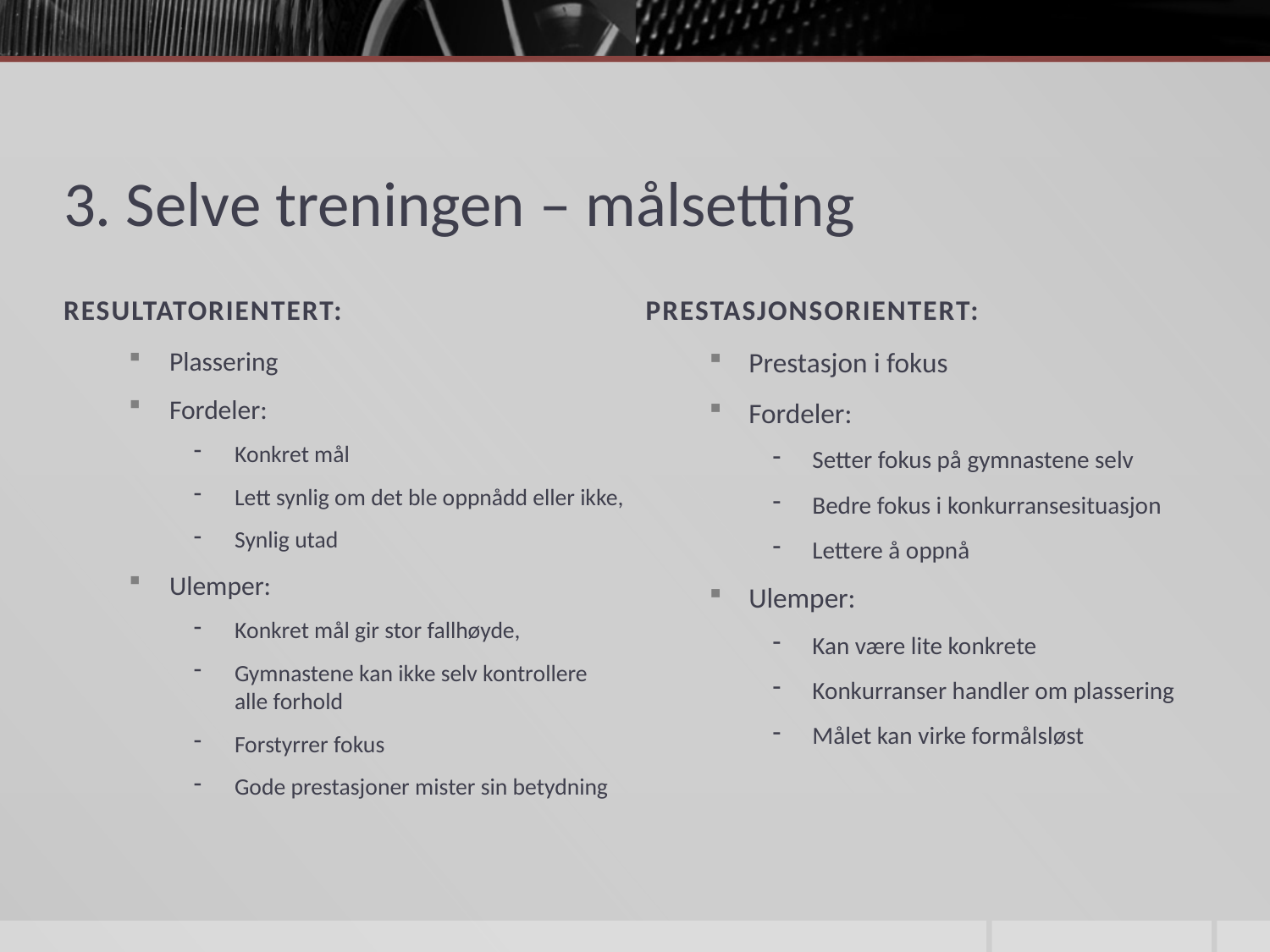

# 3. Selve treningen – målsetting
Resultatorientert:
Prestasjonsorientert:
Plassering
Fordeler:
Konkret mål
Lett synlig om det ble oppnådd eller ikke,
Synlig utad
Ulemper:
Konkret mål gir stor fallhøyde,
Gymnastene kan ikke selv kontrollere alle forhold
Forstyrrer fokus
Gode prestasjoner mister sin betydning

Prestasjon i fokus
Fordeler:
Setter fokus på gymnastene selv
Bedre fokus i konkurransesituasjon
Lettere å oppnå
Ulemper:
Kan være lite konkrete
Konkurranser handler om plassering
Målet kan virke formålsløst